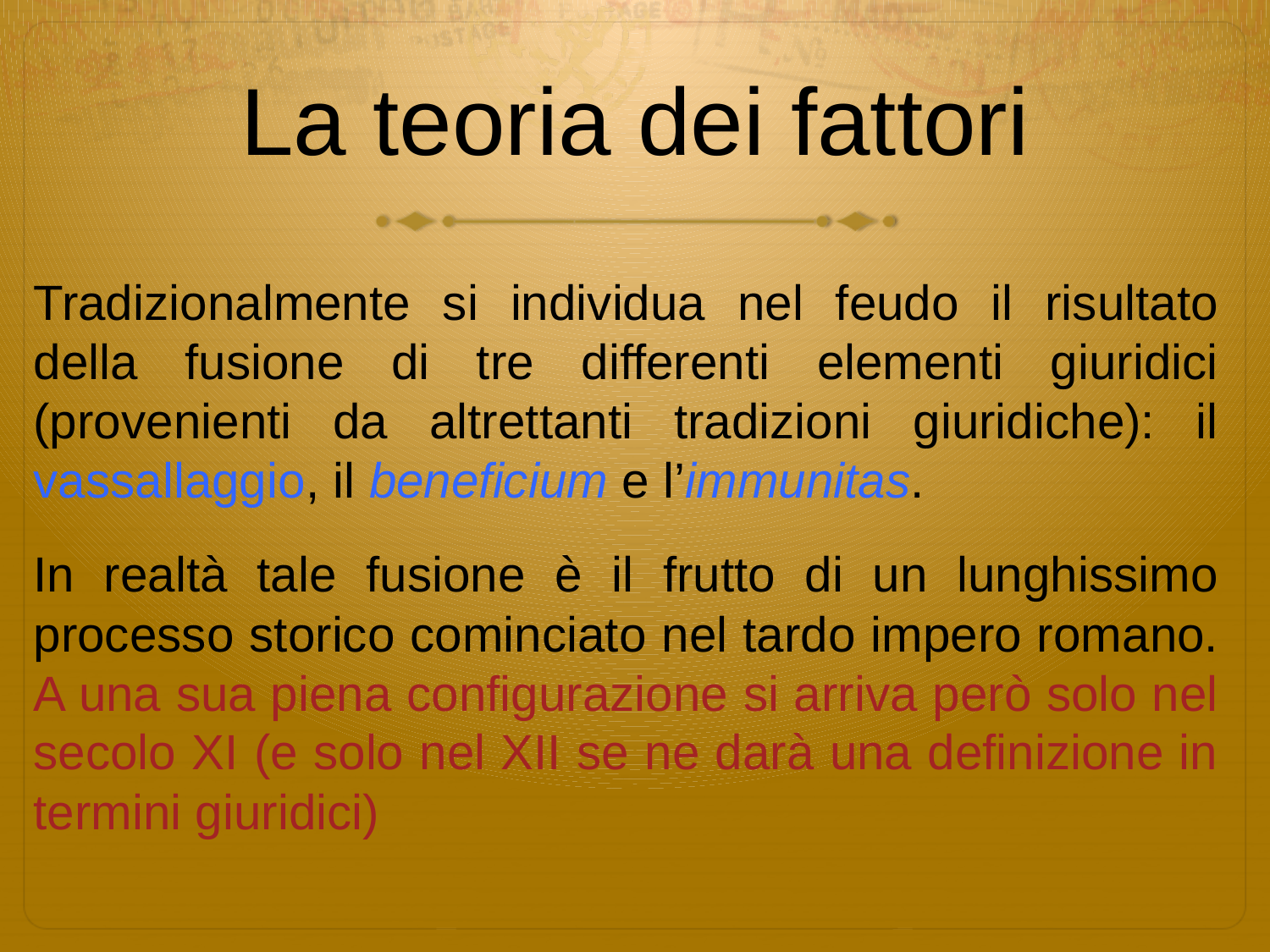

# La teoria dei fattori
Tradizionalmente si individua nel feudo il risultato della fusione di tre differenti elementi giuridici (provenienti da altrettanti tradizioni giuridiche): il vassallaggio, il beneficium e l’immunitas.
In realtà tale fusione è il frutto di un lunghissimo processo storico cominciato nel tardo impero romano. A una sua piena configurazione si arriva però solo nel secolo XI (e solo nel XII se ne darà una definizione in termini giuridici)